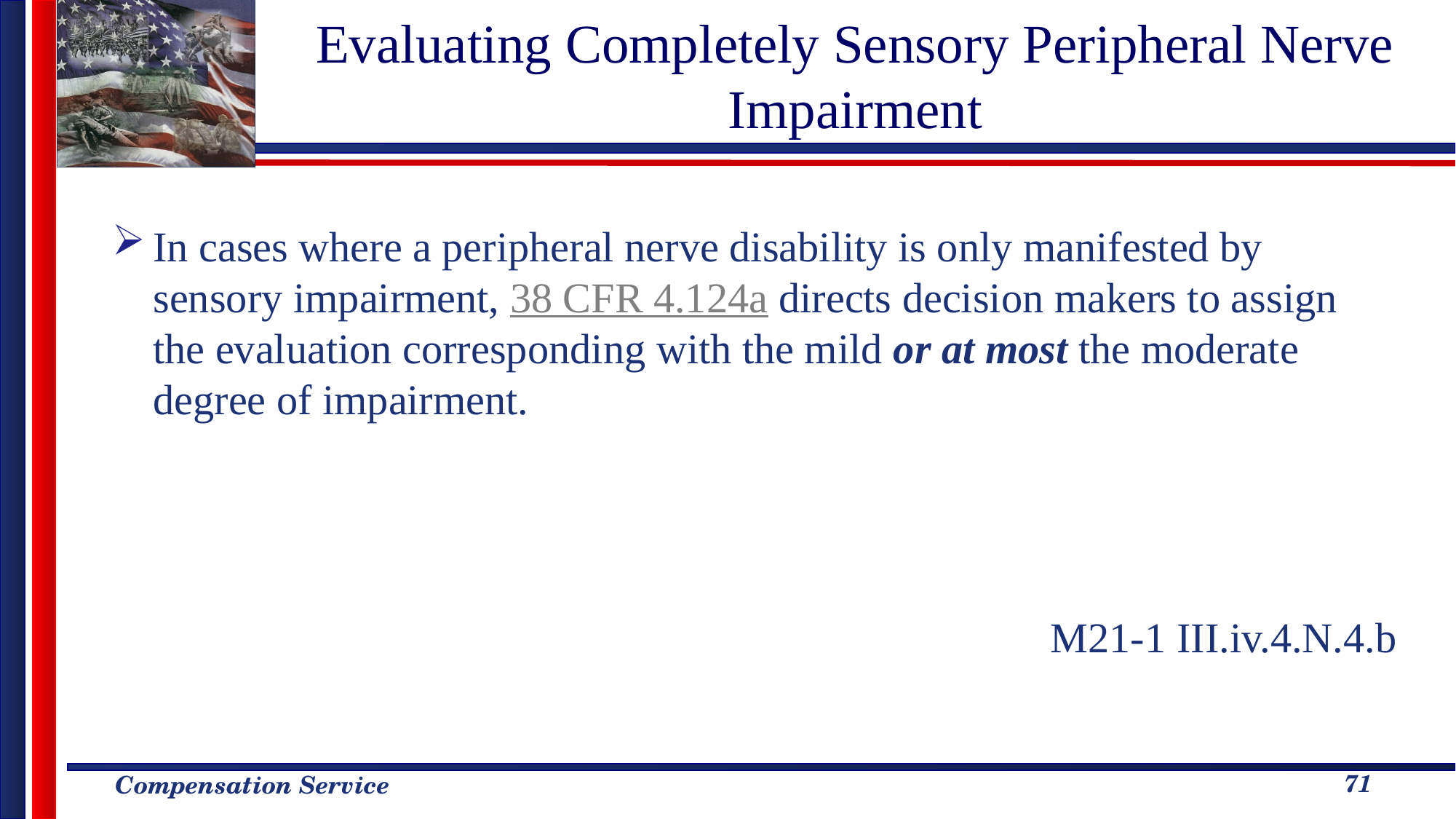

# Evaluating Completely Sensory Peripheral Nerve Impairment
In cases where a peripheral nerve disability is only manifested by sensory impairment, 38 CFR 4.124a directs decision makers to assign the evaluation corresponding with the mild or at most the moderate degree of impairment.

M21-1 III.iv.4.N.4.b
71